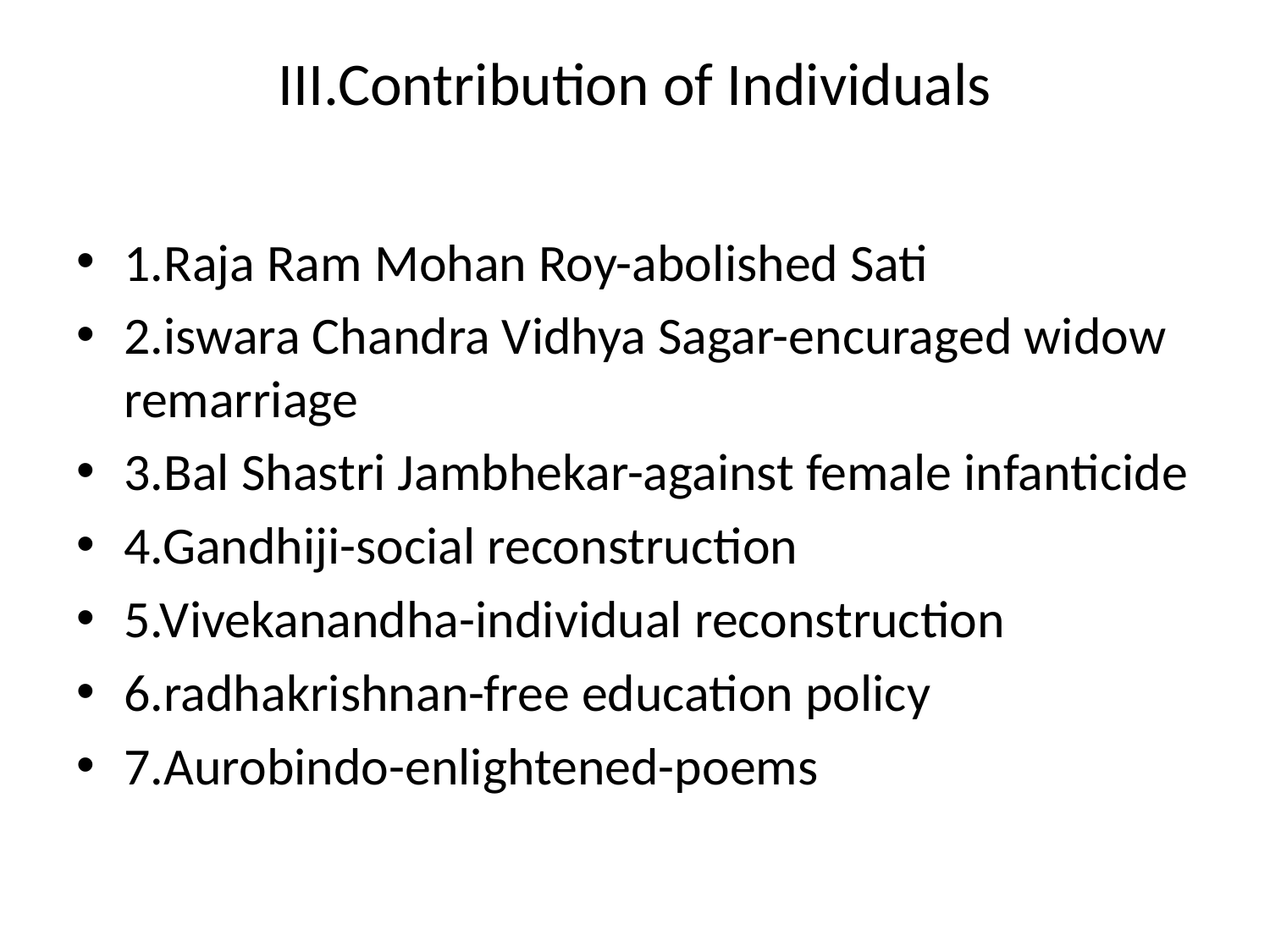

# III.Contribution of Individuals
1.Raja Ram Mohan Roy-abolished Sati
2.iswara Chandra Vidhya Sagar-encuraged widow remarriage
3.Bal Shastri Jambhekar-against female infanticide
4.Gandhiji-social reconstruction
5.Vivekanandha-individual reconstruction
6.radhakrishnan-free education policy
7.Aurobindo-enlightened-poems